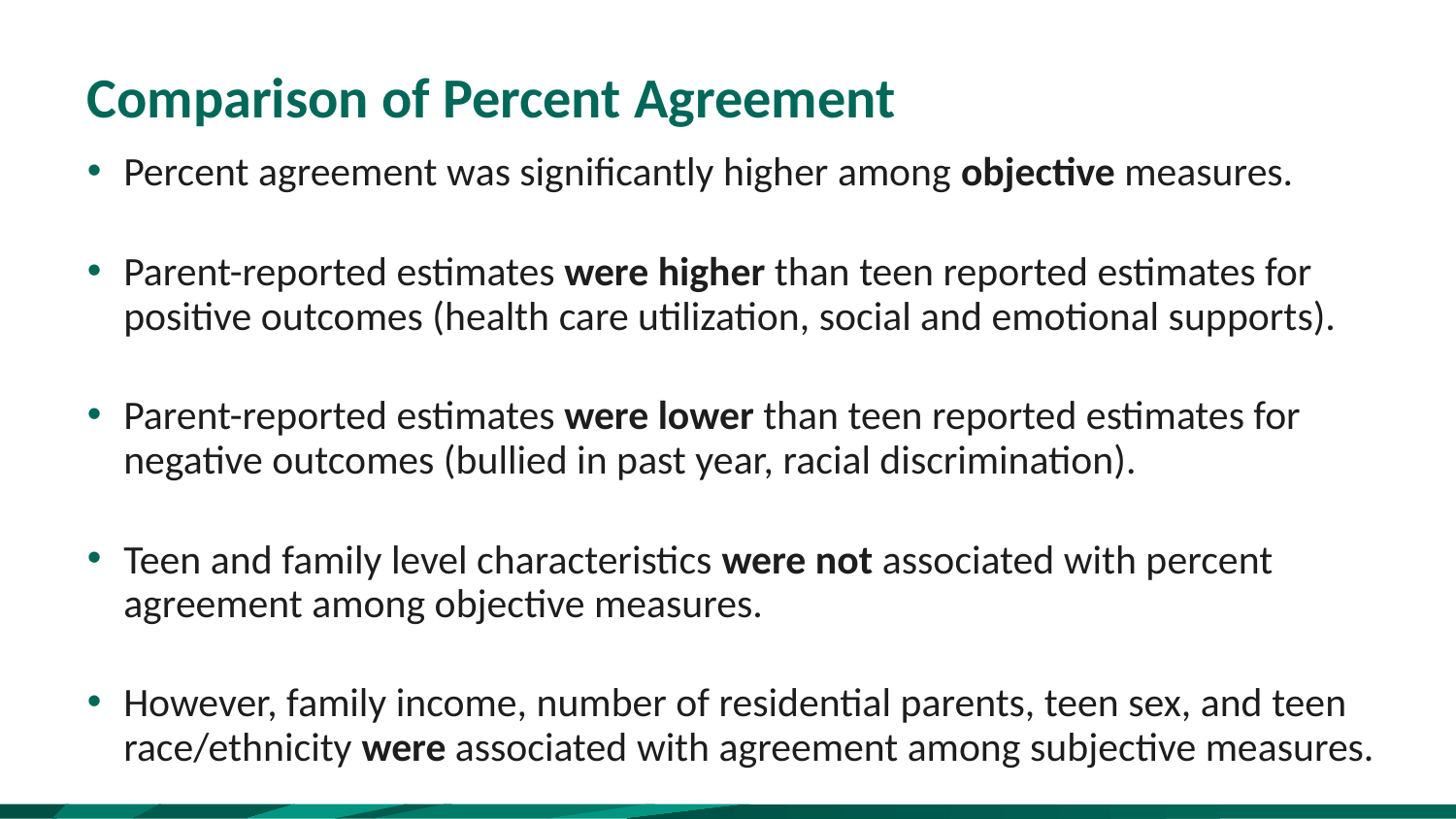

# Comparison of Percent Agreement
Percent agreement was significantly higher among objective measures.

Parent-reported estimates were higher than teen reported estimates for positive outcomes (health care utilization, social and emotional supports).

Parent-reported estimates were lower than teen reported estimates for negative outcomes (bullied in past year, racial discrimination).

Teen and family level characteristics were not associated with percent agreement among objective measures.

However, family income, number of residential parents, teen sex, and teen race/ethnicity were associated with agreement among subjective measures.